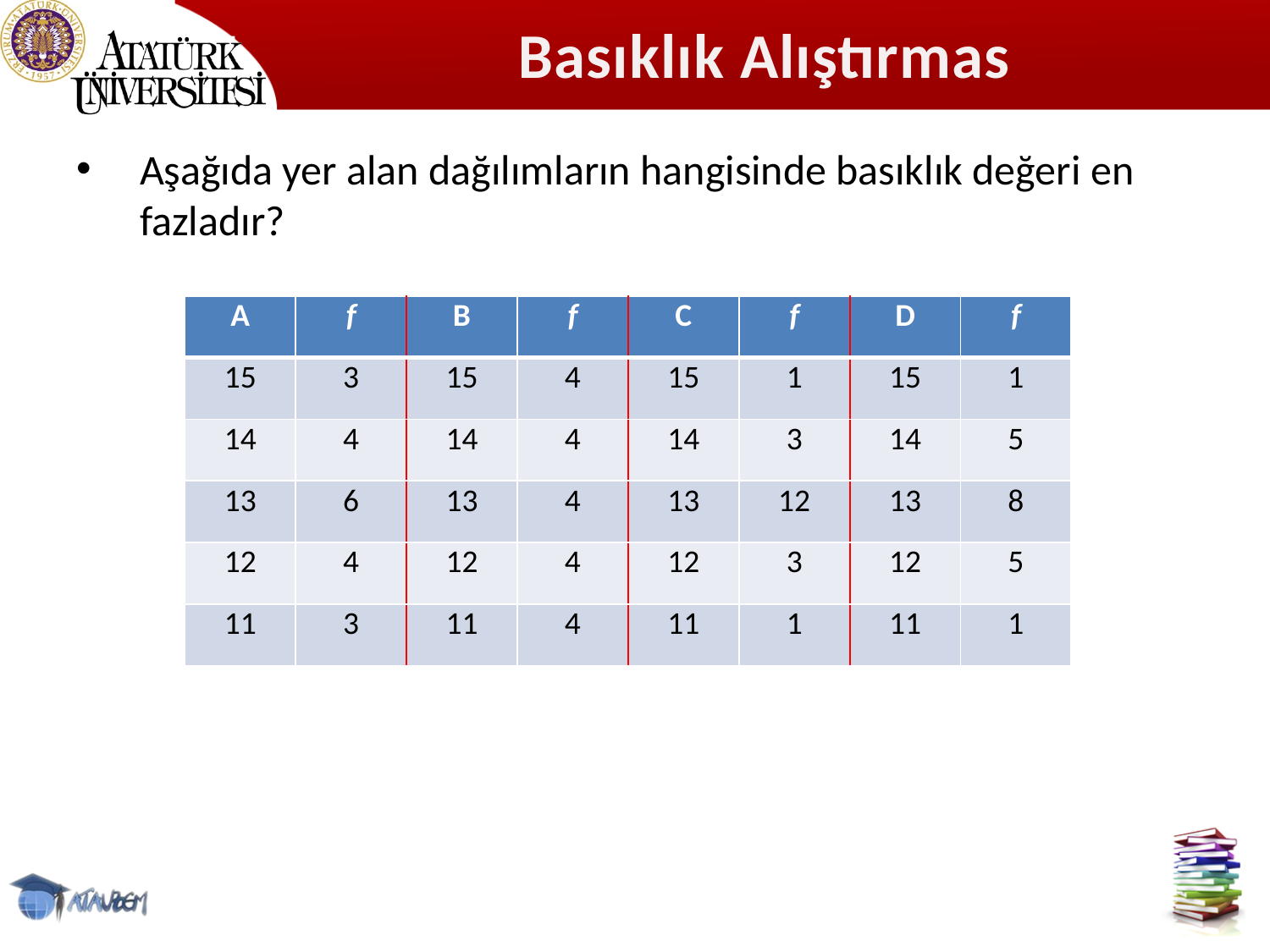

# Basıklık Alıştırması
Aşağıda yer alan dağılımların hangisinde basıklık değeri en fazladır?

| A | f | B | f | C | f | D | f |
| --- | --- | --- | --- | --- | --- | --- | --- |
| 15 | 3 | 15 | 4 | 15 | 1 | 15 | 1 |
| 14 | 4 | 14 | 4 | 14 | 3 | 14 | 5 |
| 13 | 6 | 13 | 4 | 13 | 12 | 13 | 8 |
| 12 | 4 | 12 | 4 | 12 | 3 | 12 | 5 |
| 11 | 3 | 11 | 4 | 11 | 1 | 11 | 1 |